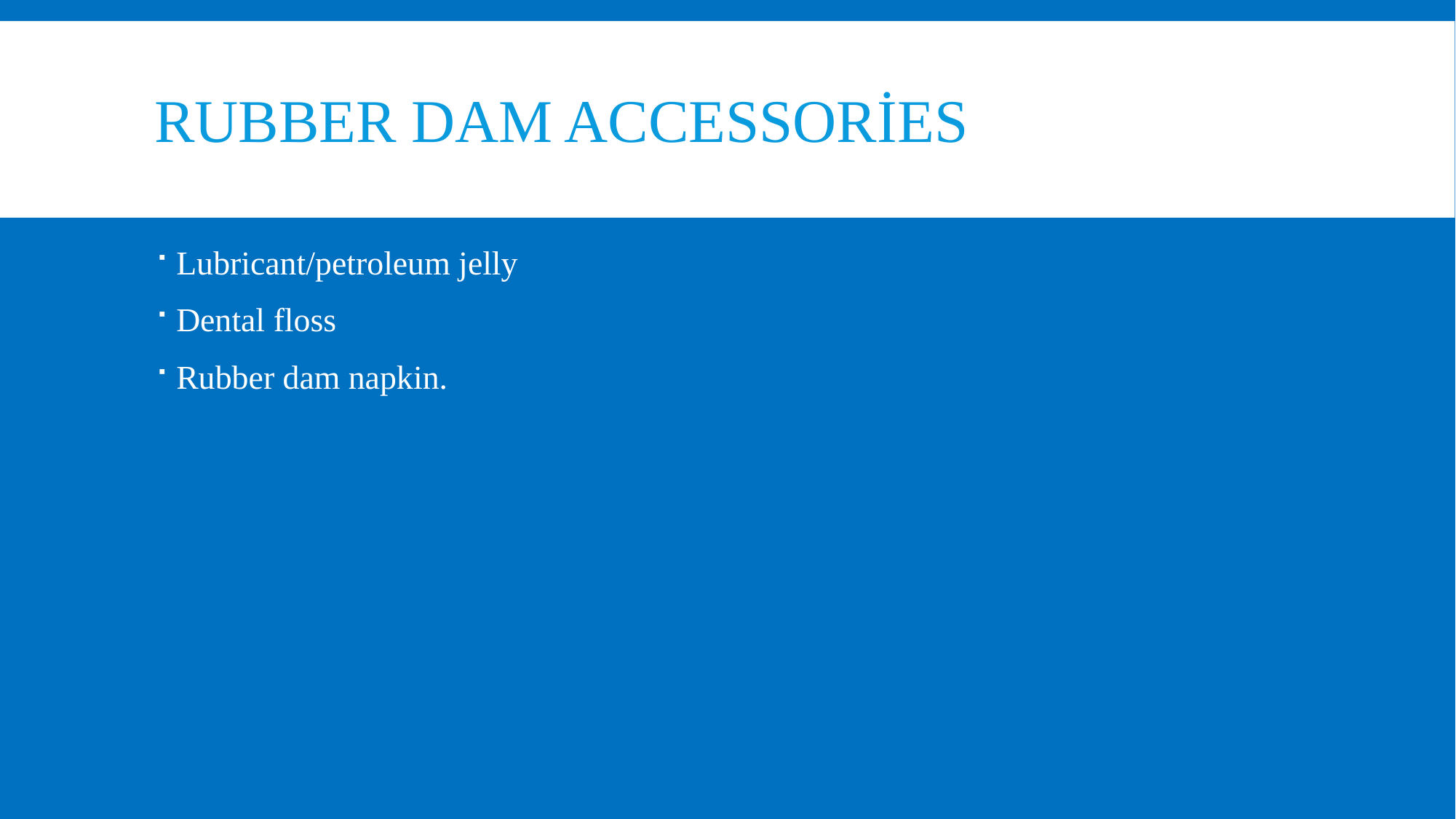

# Rubber dam accessories
Lubricant/petroleum jelly
Dental floss
Rubber dam napkin.